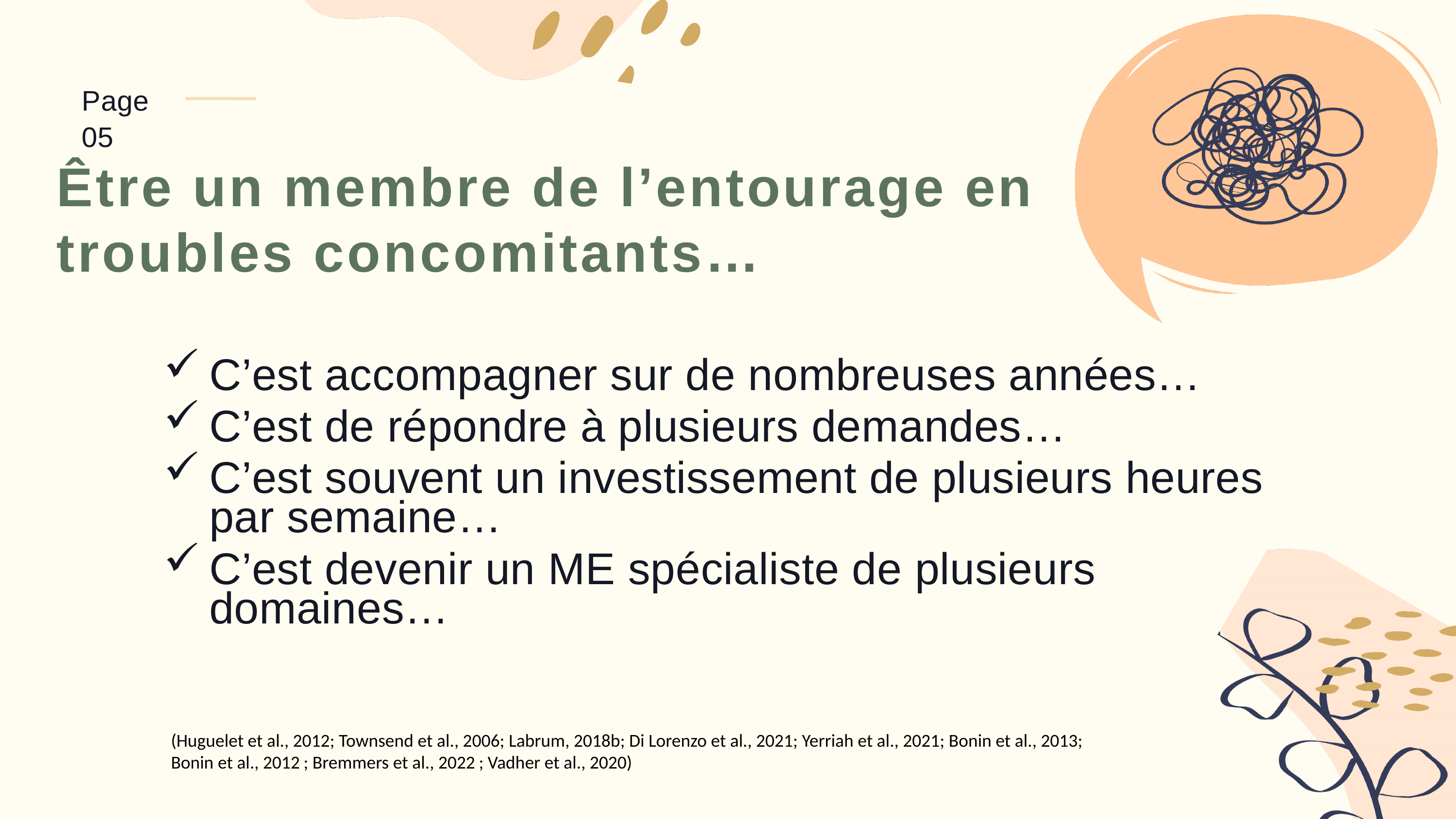

Page 05

Être un membre de l’entourage en troubles concomitants…
C’est accompagner sur de nombreuses années…
C’est de répondre à plusieurs demandes…
C’est souvent un investissement de plusieurs heures par semaine…
C’est devenir un ME spécialiste de plusieurs domaines…

(Huguelet et al., 2012; Townsend et al., 2006; Labrum, 2018b; Di Lorenzo et al., 2021; Yerriah et al., 2021; Bonin et al., 2013; Bonin et al., 2012 ; Bremmers et al., 2022 ; Vadher et al., 2020)